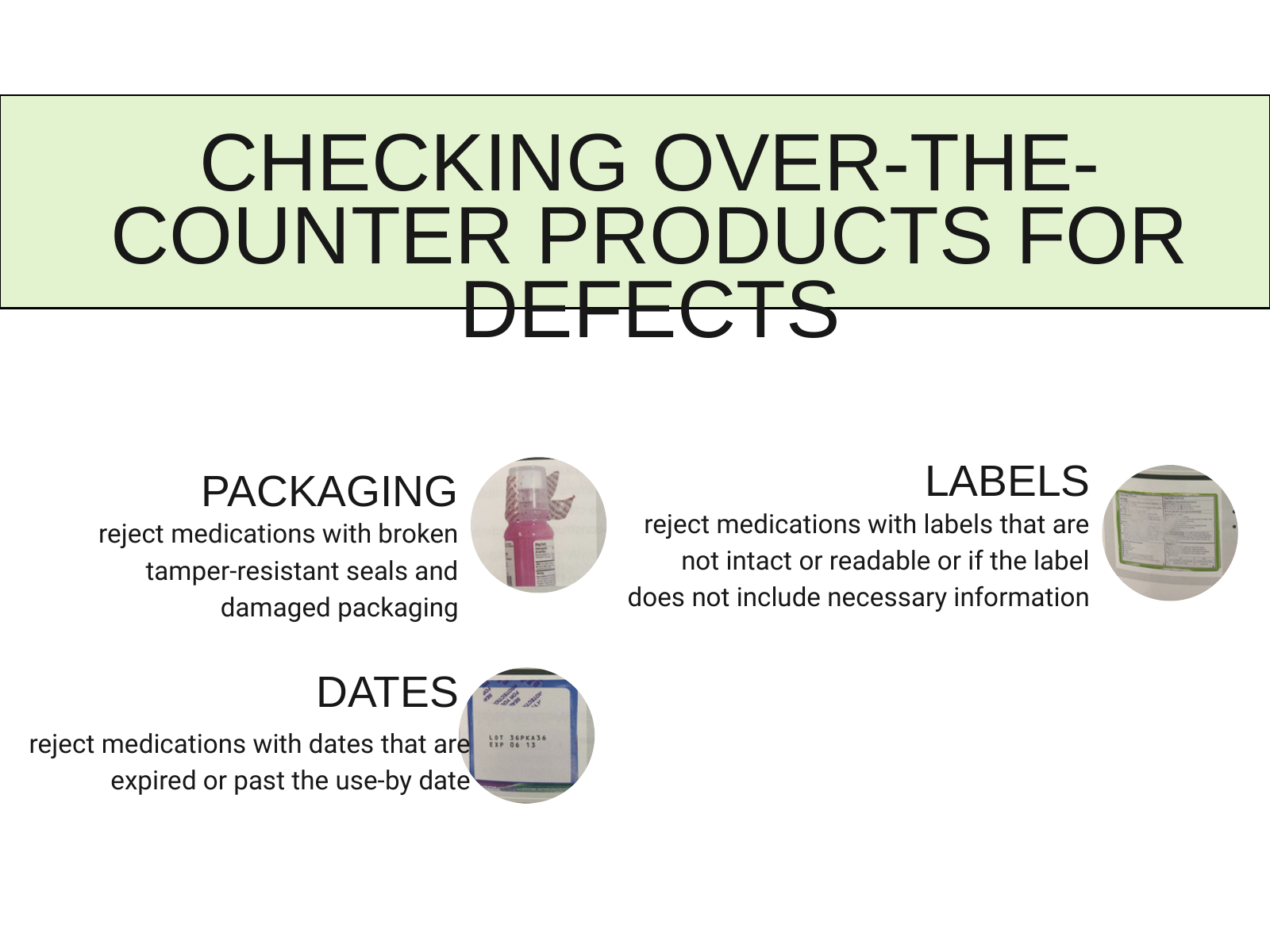

CHECKING OVER-THE-COUNTER PRODUCTS FOR DEFECTS

LABELS
PACKAGING
reject medications with labels that are not intact or readable or if the label does not include necessary information
reject medications with broken tamper-resistant seals and damaged packaging

DATES
reject medications with dates that are expired or past the use-by date